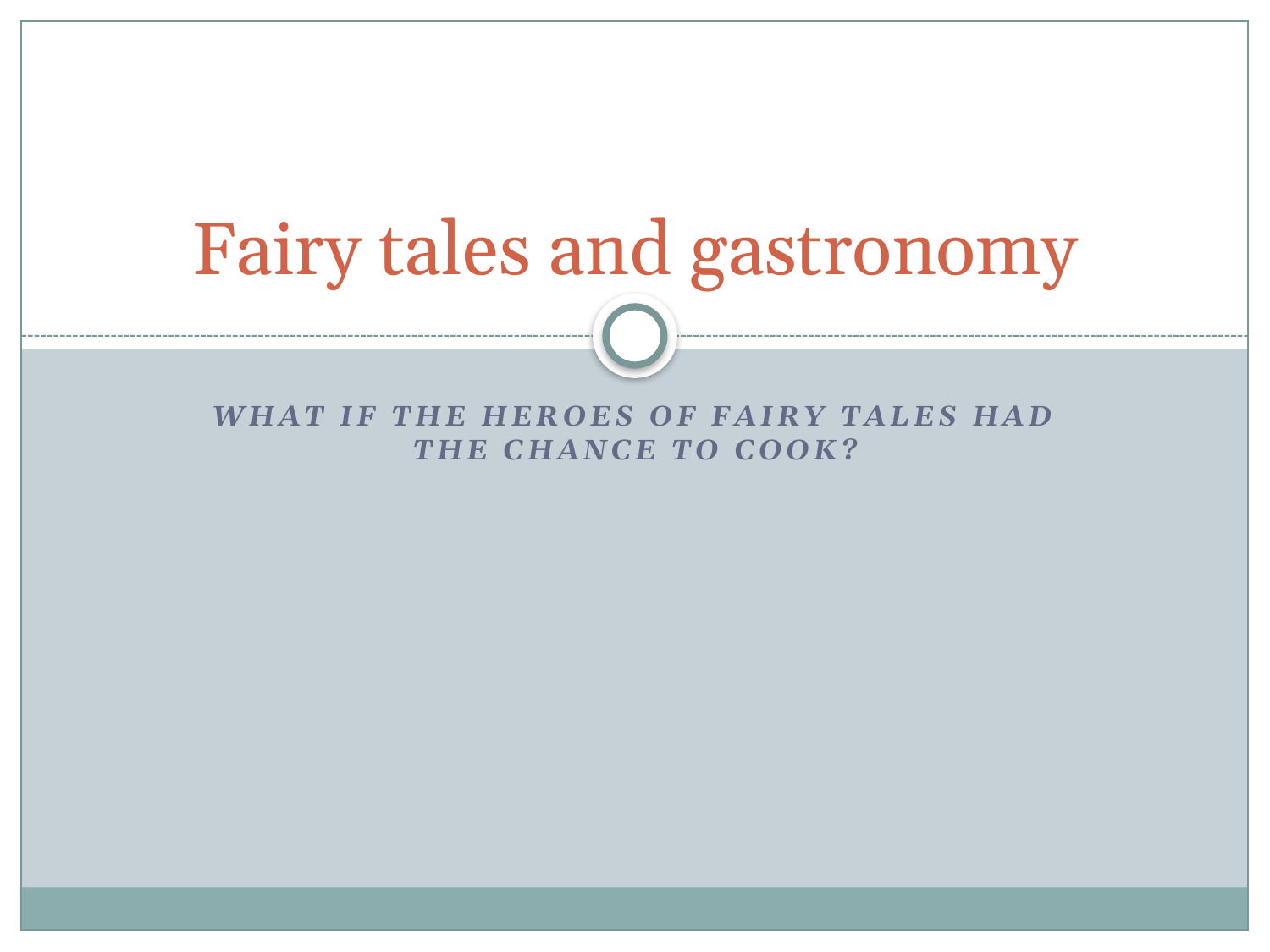

# Fairy tales and gastronomy
What if the heroes of fairy tales had the chance to cook?